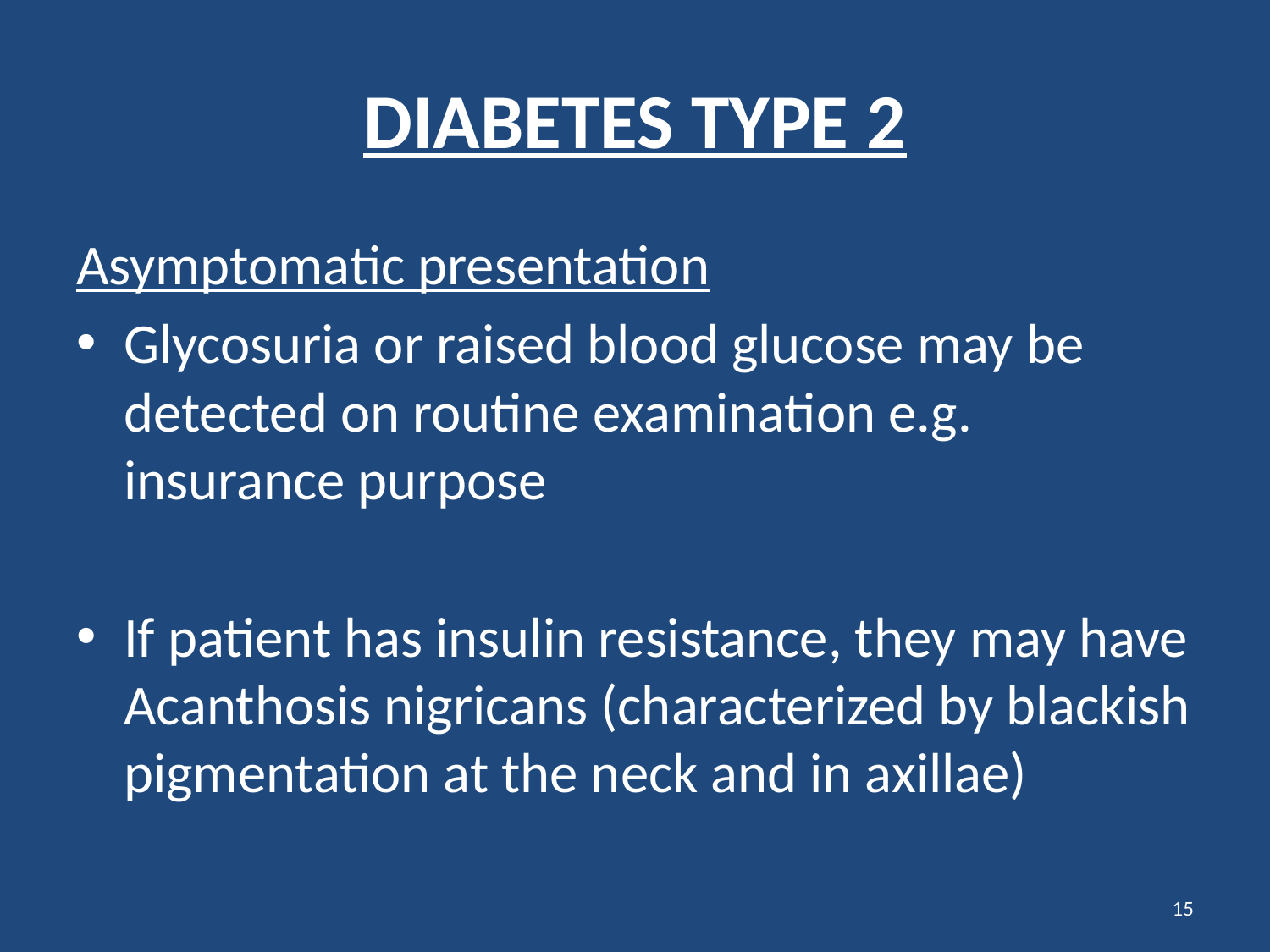

# DIABETES TYPE 2
Asymptomatic presentation
Glycosuria or raised blood glucose may be detected on routine examination e.g. insurance purpose

If patient has insulin resistance, they may have Acanthosis nigricans (characterized by blackish pigmentation at the neck and in axillae)
15